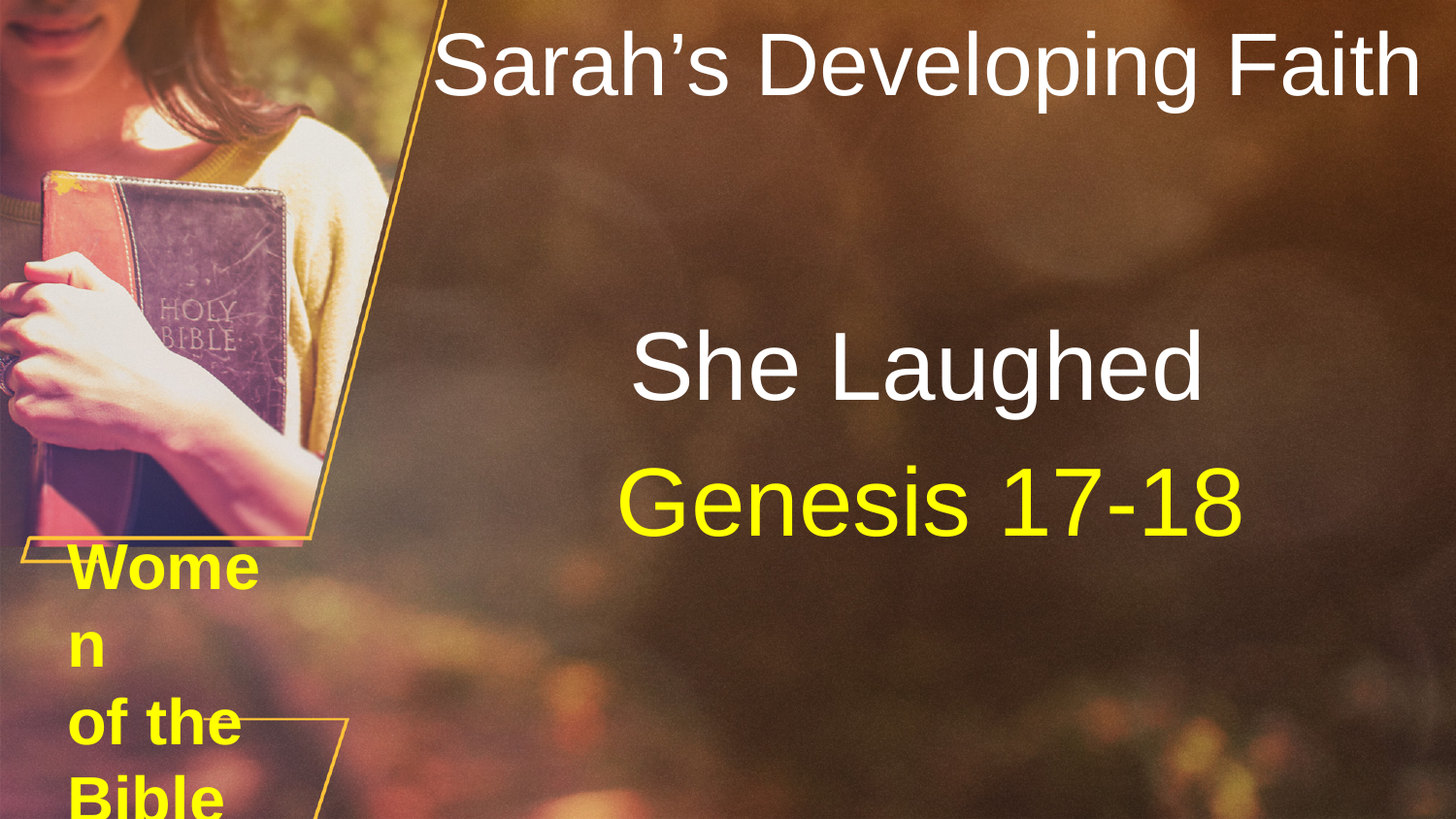

Sarah’s Developing Faith
She Laughed
Genesis 17-18

# Women of the Bible